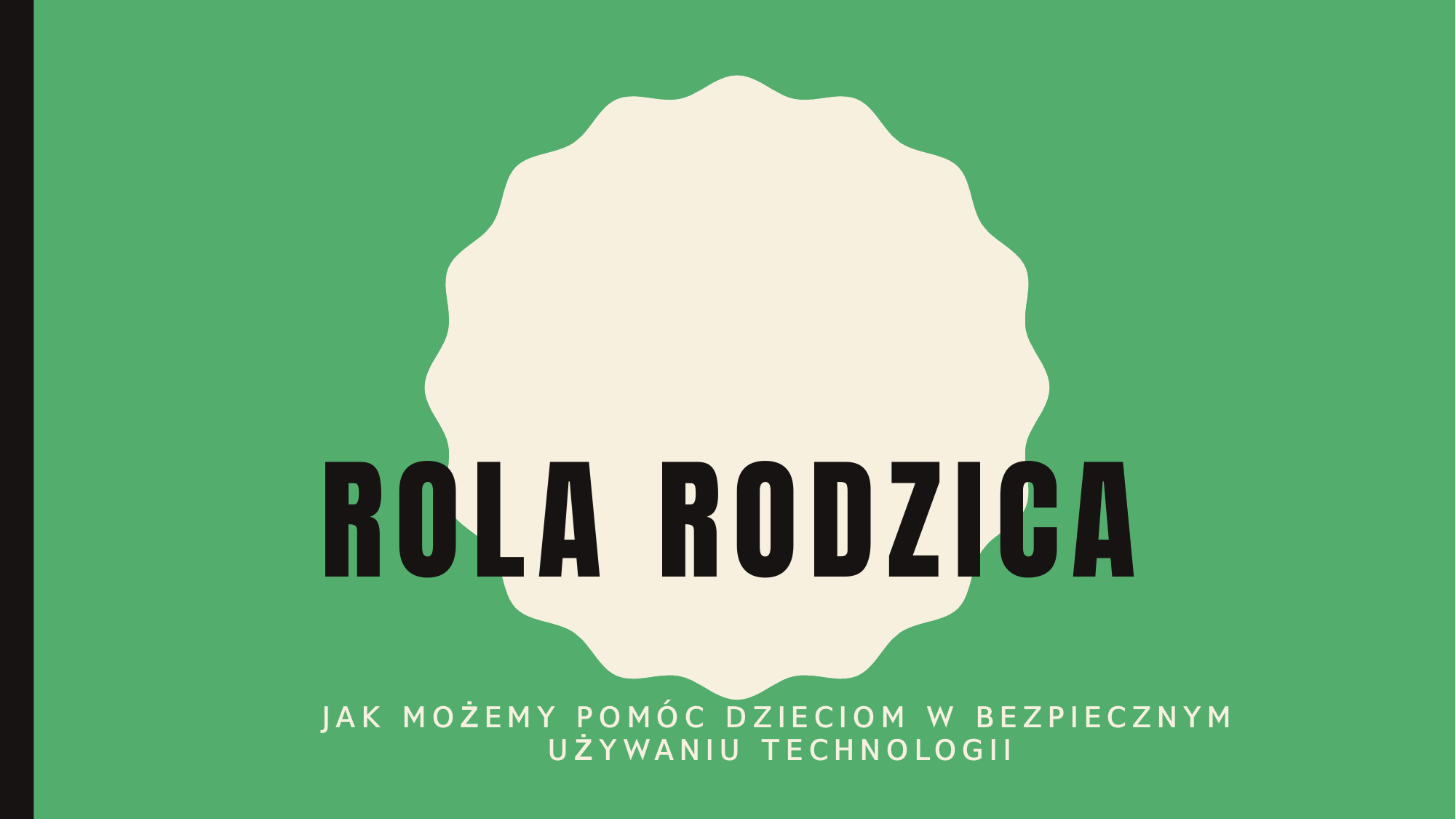

# Rola rodzica
Jak możemy pomóc dzieciom w bezpiecznym używaniu technologii